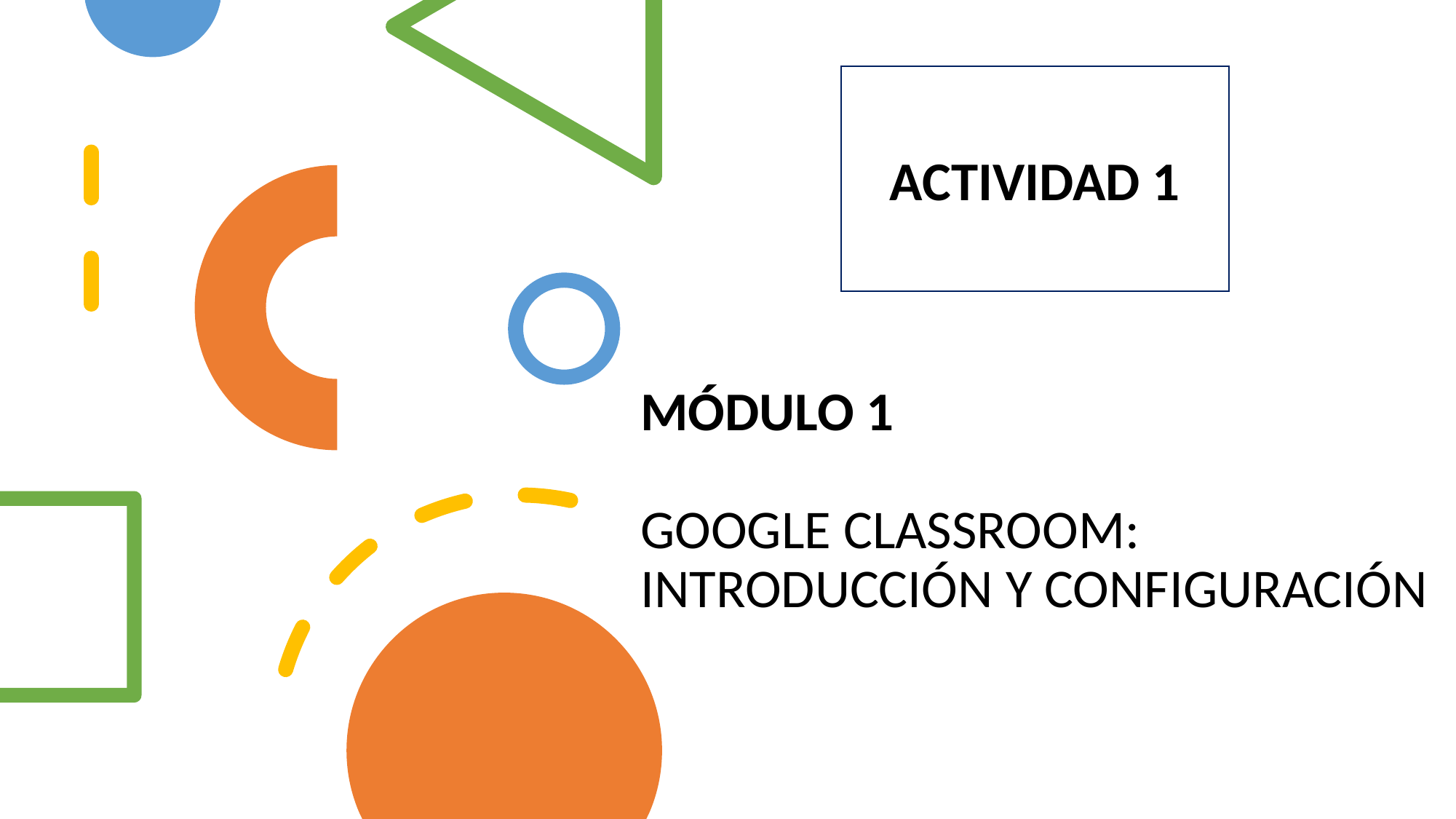

ACTIVIDAD 1

MÓDULO 1
GOOGLE CLASSROOM:
INTRODUCCIÓN Y CONFIGURACIÓN